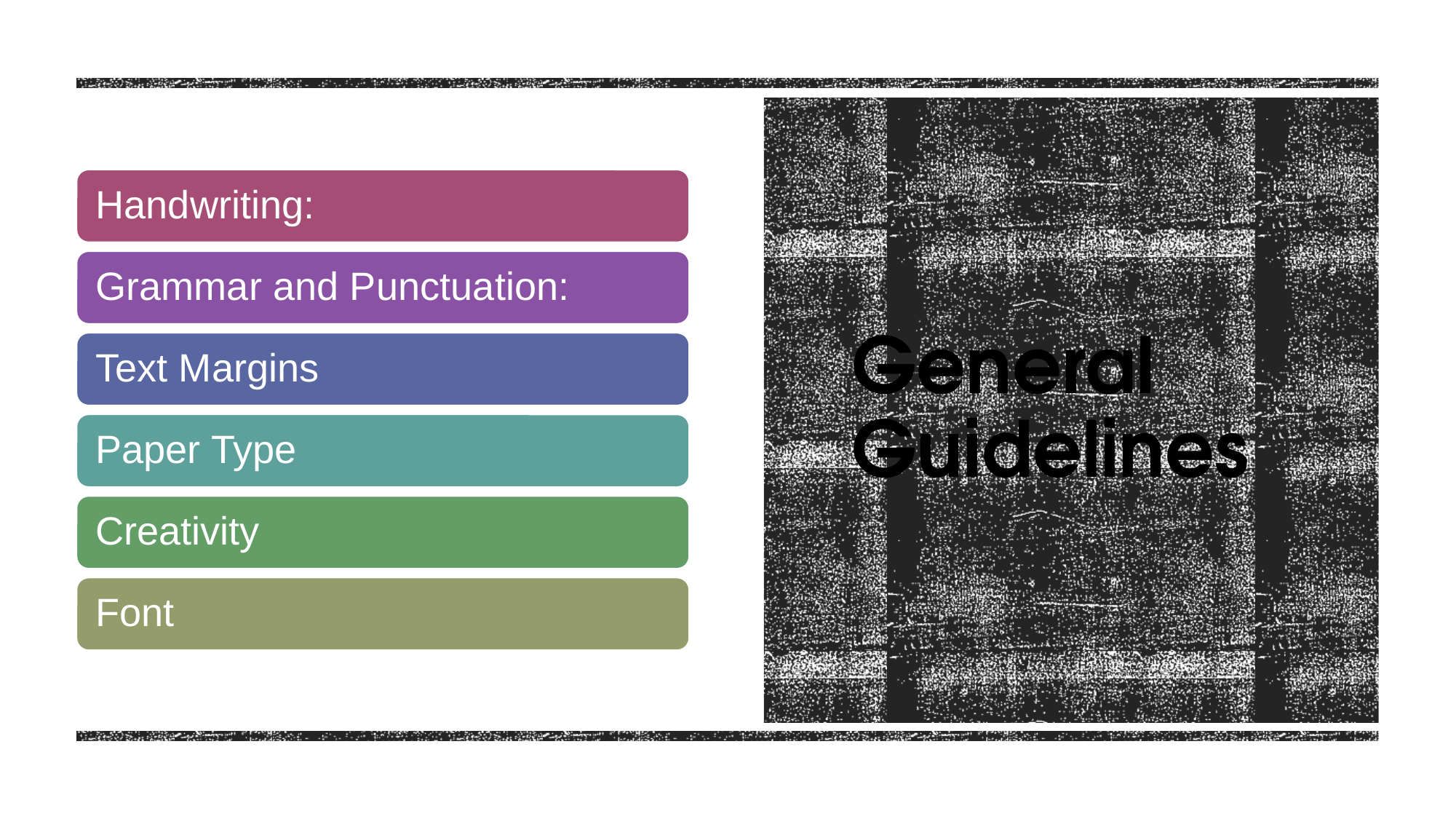

Handwriting:
Grammar and Punctuation:
Text Margins
Paper Type
Creativity
Font
# General Guidelines